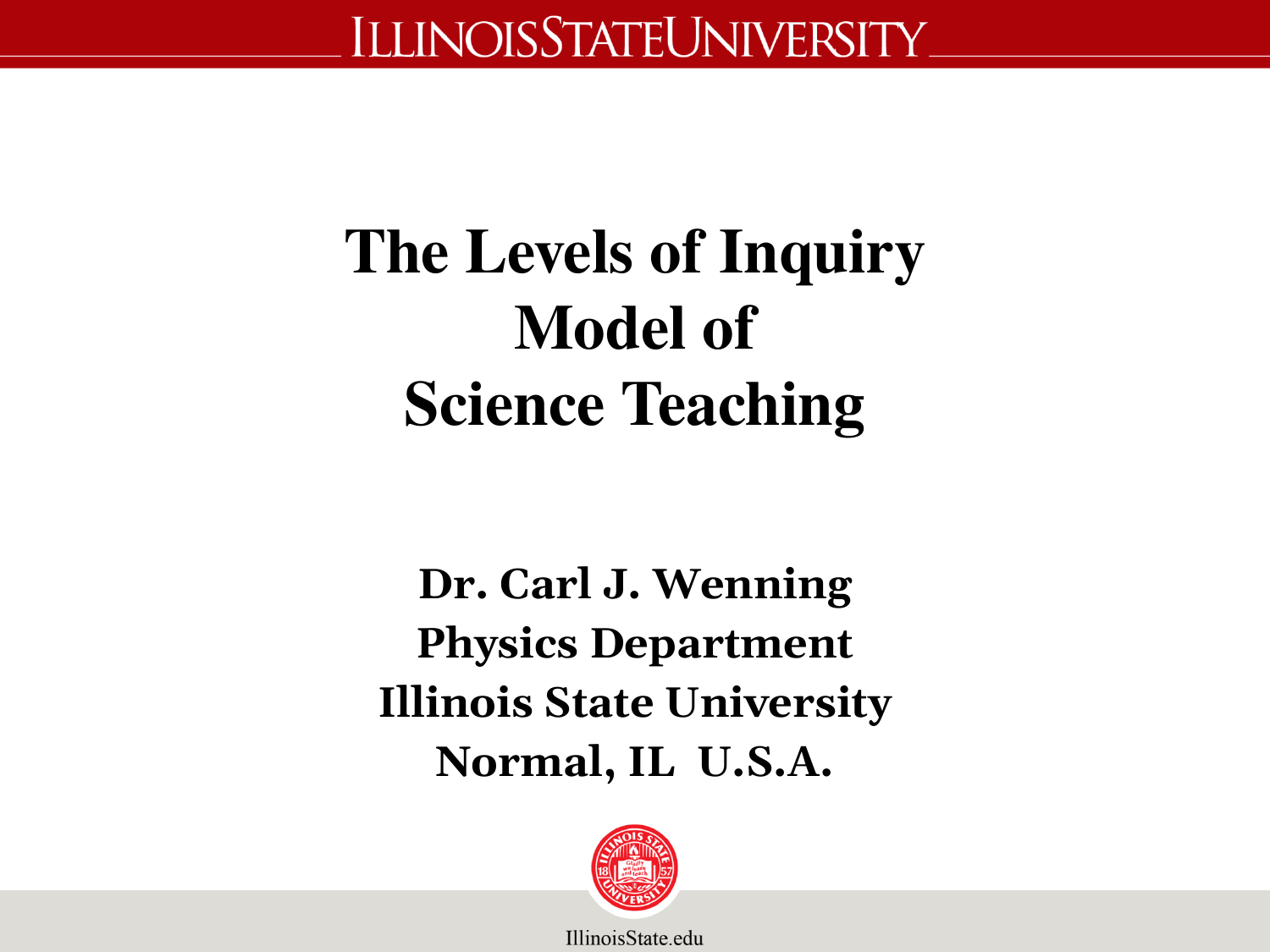

# The Levels of Inquiry Model of Science Teaching
Dr. Carl J. Wenning
Physics Department
Illinois State University
Normal, IL  U.S.A.